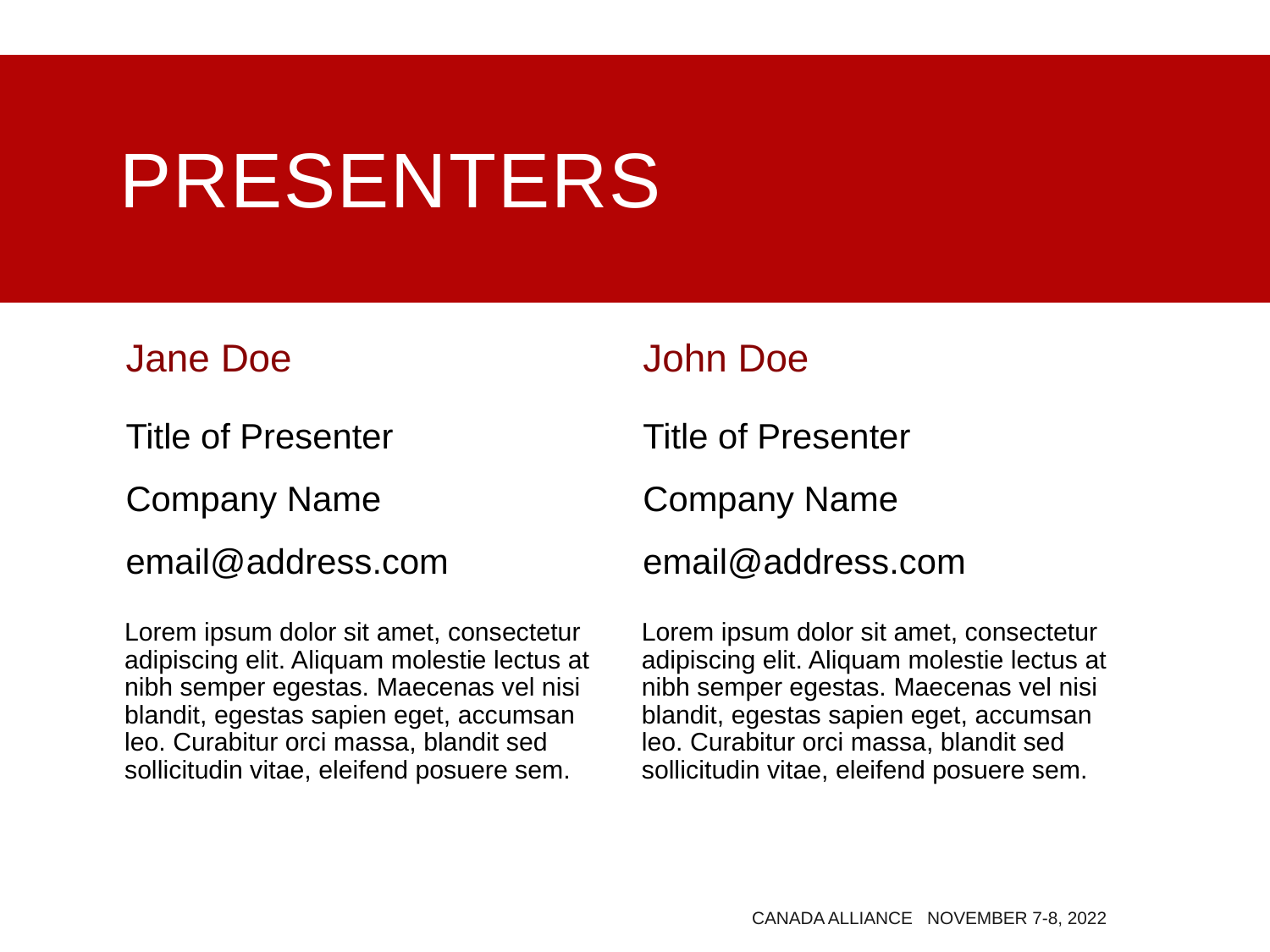

# presenters
Jane Doe
John Doe
Title of Presenter
Company Name
email@address.com
Title of Presenter
Company Name
email@address.com

Lorem ipsum dolor sit amet, consectetur adipiscing elit. Aliquam molestie lectus at nibh semper egestas. Maecenas vel nisi blandit, egestas sapien eget, accumsan leo. Curabitur orci massa, blandit sed sollicitudin vitae, eleifend posuere sem.
Lorem ipsum dolor sit amet, consectetur adipiscing elit. Aliquam molestie lectus at nibh semper egestas. Maecenas vel nisi blandit, egestas sapien eget, accumsan leo. Curabitur orci massa, blandit sed sollicitudin vitae, eleifend posuere sem.
Canada Alliance   November 7-8, 2022